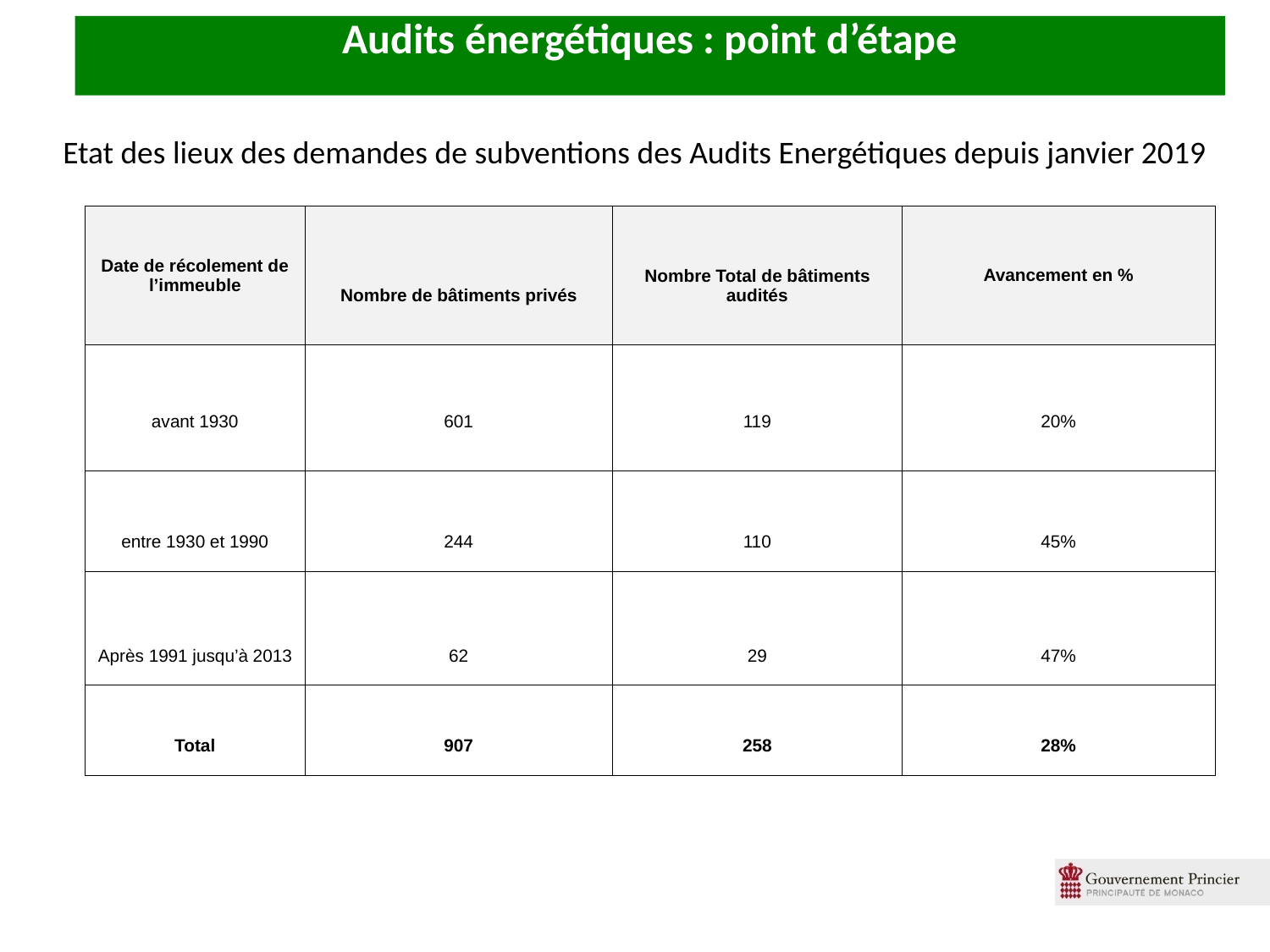

Audits énergétiques : point d’étape
#
Etat des lieux des demandes de subventions des Audits Energétiques depuis janvier 2019
| Date de récolement de l’immeuble | Nombre de bâtiments privés | Nombre Total de bâtiments audités | Avancement en % |
| --- | --- | --- | --- |
| avant 1930 | 601 | 119 | 20% |
| entre 1930 et 1990 | 244 | 110 | 45% |
| Après 1991 jusqu’à 2013 | 62 | 29 | 47% |
| Total | 907 | 258 | 28% |